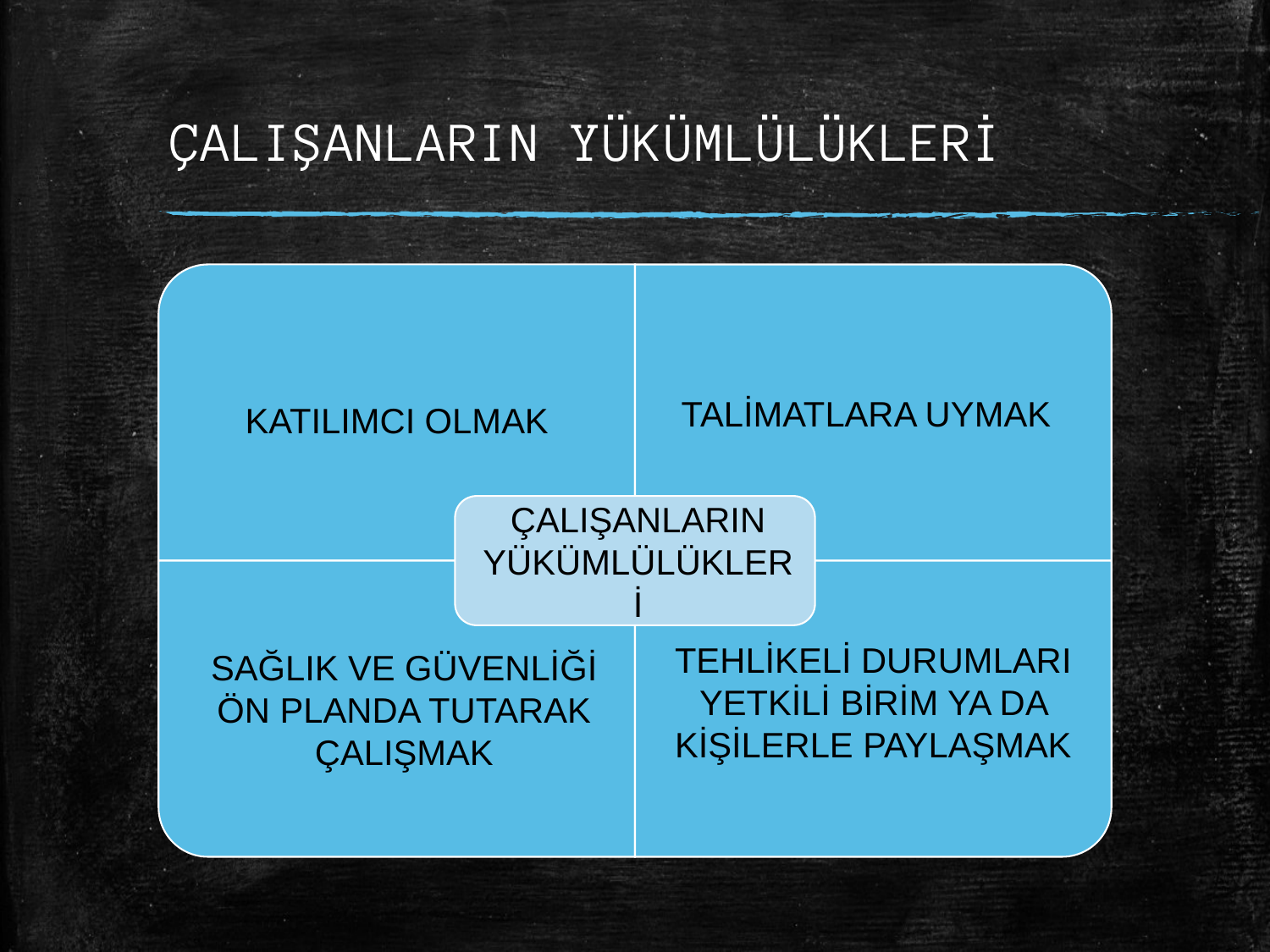

# ÇALIŞANLARIN YÜKÜMLÜLÜKLERİ
KATILIMCI OLMAK
TALİMATLARA UYMAK
SAĞLIK VE GÜVENLİĞİ ÖN PLANDA TUTARAK ÇALIŞMAK
TEHLİKELİ DURUMLARI YETKİLİ BİRİM YA DA KİŞİLERLE PAYLAŞMAK
ÇALIŞANLARIN YÜKÜMLÜLÜKLERİ